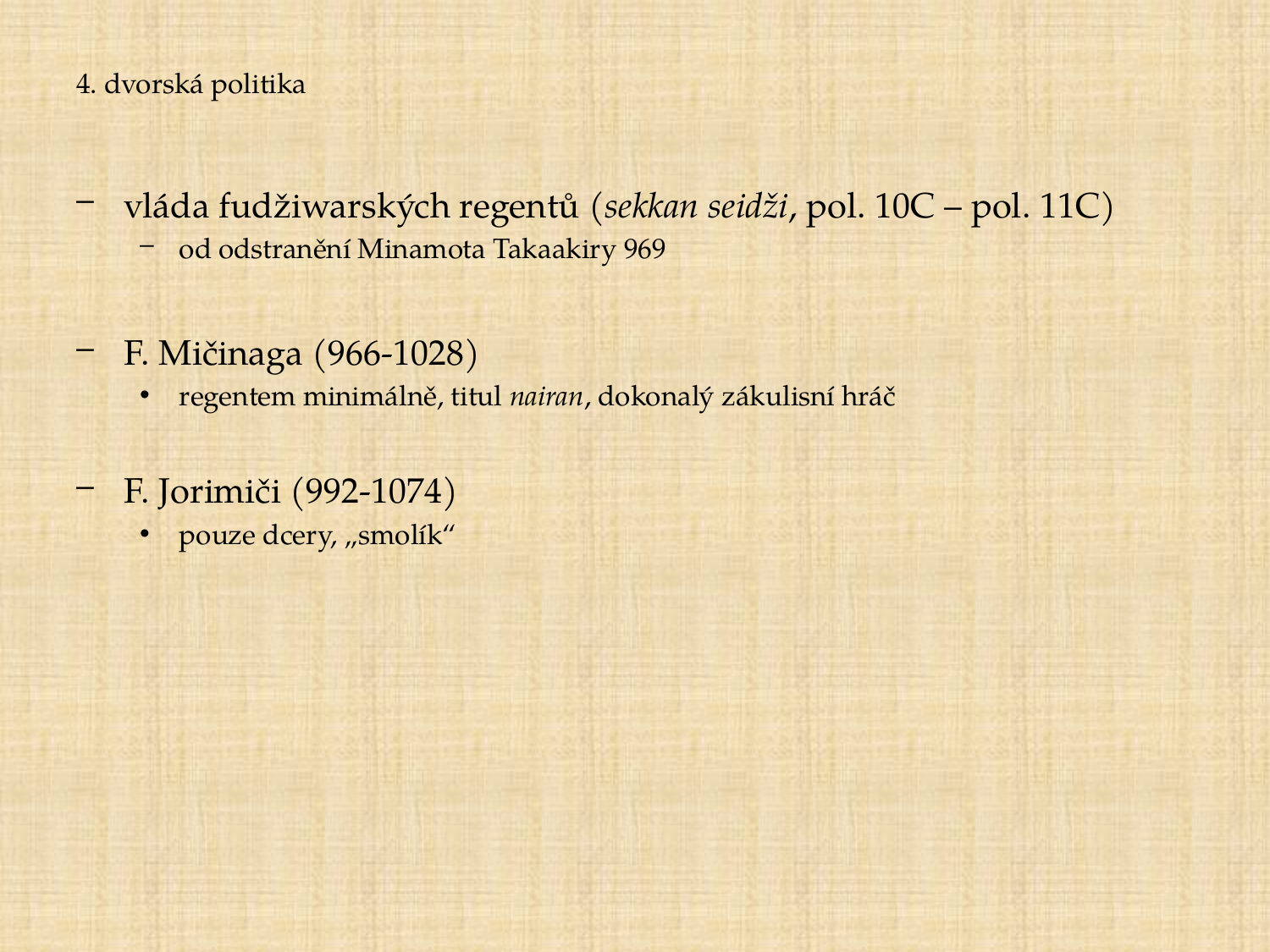

# 4. dvorská politika
vláda fudžiwarských regentů (sekkan seidži, pol. 10C – pol. 11C)
od odstranění Minamota Takaakiry 969

F. Mičinaga (966-1028)
regentem minimálně, titul nairan, dokonalý zákulisní hráč

F. Jorimiči (992-1074)
pouze dcery, „smolík“